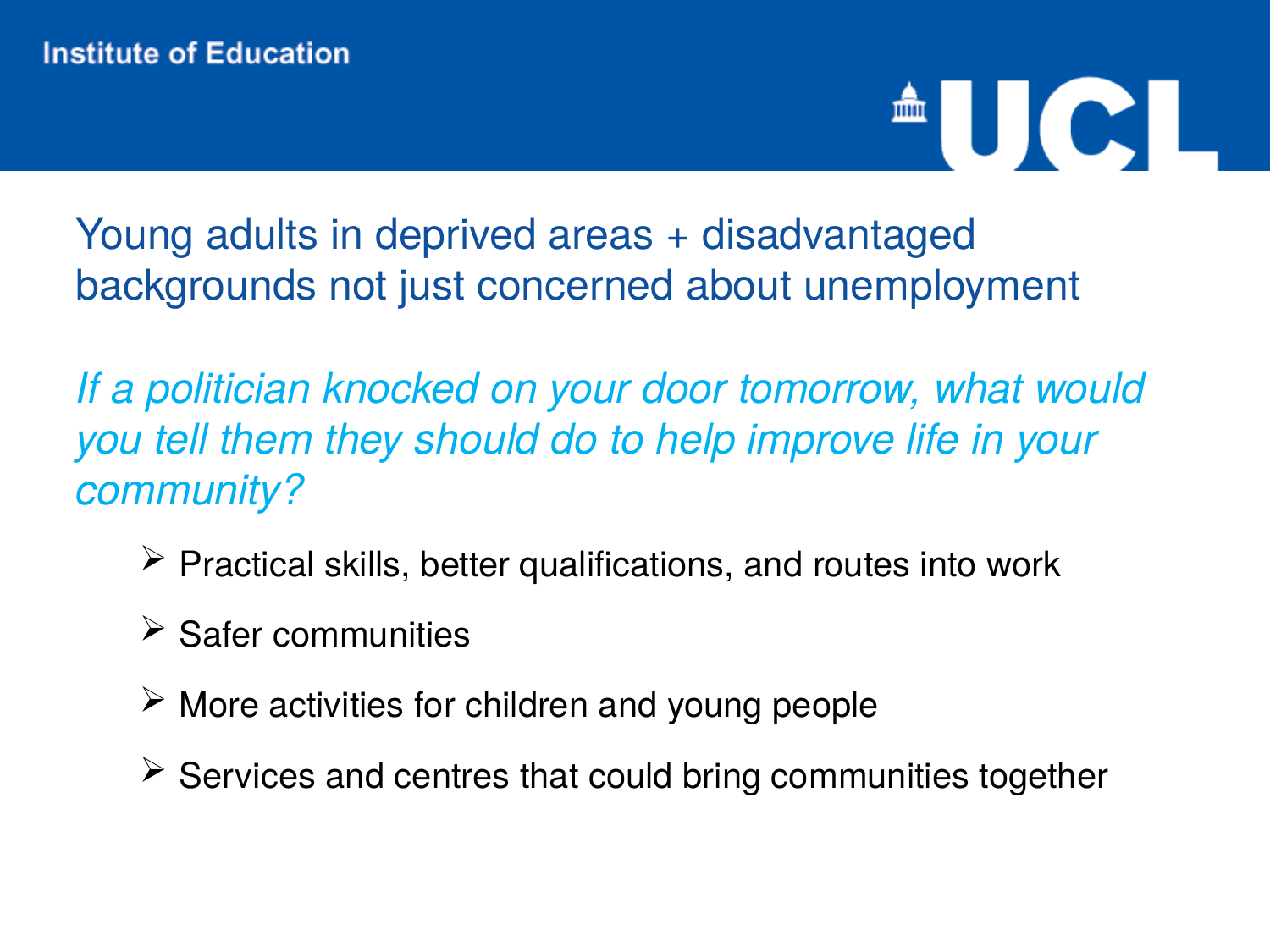

# Young adults in deprived areas + disadvantaged backgrounds not just concerned about unemployment
If a politician knocked on your door tomorrow, what would you tell them they should do to help improve life in your community?
Practical skills, better qualifications, and routes into work
Safer communities
More activities for children and young people
Services and centres that could bring communities together